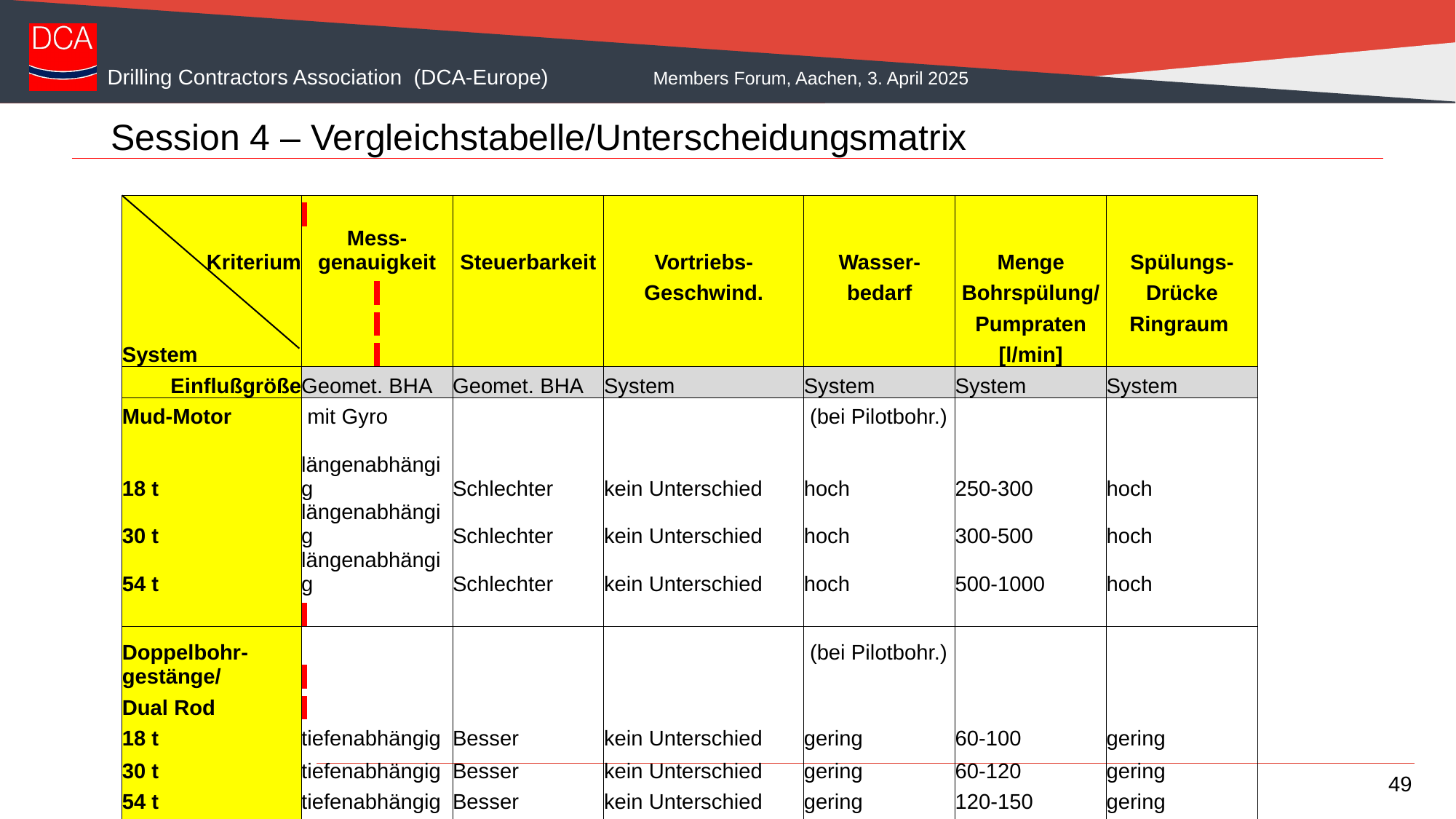

# Session 4 – Vergleichstabelle/Unterscheidungsmatrix
|  |  |  |  |  |  |  |
| --- | --- | --- | --- | --- | --- | --- |
| Kriterium | Mess-genauigkeit | Steuerbarkeit | Vortriebs- | Wasser- | Menge | Spülungs- |
|  |  |  | Geschwind. | bedarf | Bohrspülung/ | Drücke |
|  |  |  |  |  | Pumpraten | Ringraum |
| System |  |  |  |  | [l/min] |  |
| Einflußgröße | Geomet. BHA | Geomet. BHA | System | System | System | System |
| Mud-Motor | mit Gyro |  |  | (bei Pilotbohr.) |  |  |
| 18 t | längenabhängig | Schlechter | kein Unterschied | hoch | 250-300 | hoch |
| 30 t | längenabhängig | Schlechter | kein Unterschied | hoch | 300-500 | hoch |
| 54 t | längenabhängig | Schlechter | kein Unterschied | hoch | 500-1000 | hoch |
|  |  |  |  |  |  |  |
| Doppelbohr-gestänge/ |  |  |  | (bei Pilotbohr.) |  |  |
| Dual Rod |  |  |  |  |  |  |
| 18 t | tiefenabhängig | Besser | kein Unterschied | gering | 60-100 | gering |
| 30 t | tiefenabhängig | Besser | kein Unterschied | gering | 60-120 | gering |
| 54 t | tiefenabhängig | Besser | kein Unterschied | gering | 120-150 | gering |
|  |  |  |  |  |  |  |